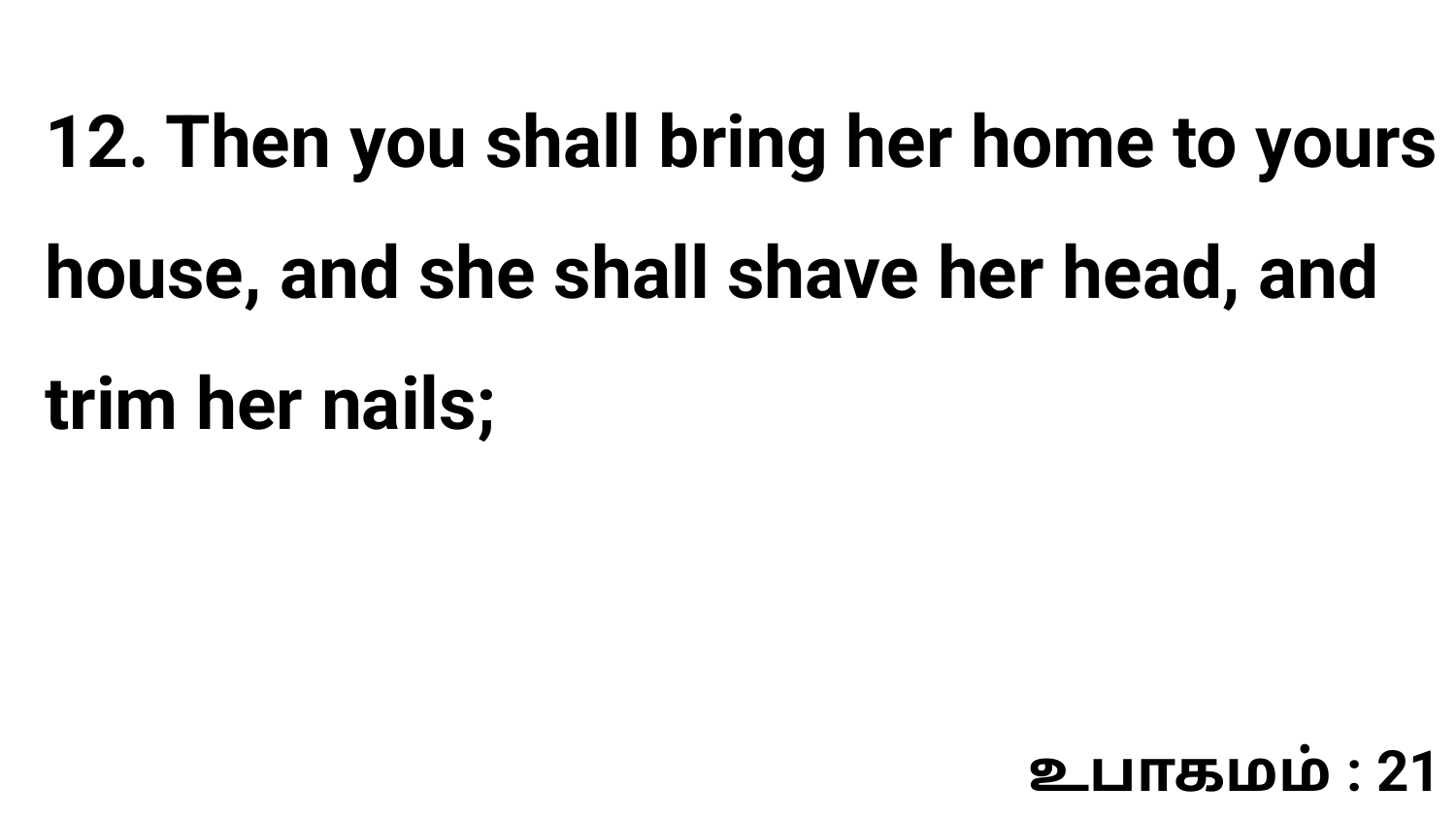

12. Then you shall bring her home to yours house, and she shall shave her head, and trim her nails;
உபாகமம் : 21